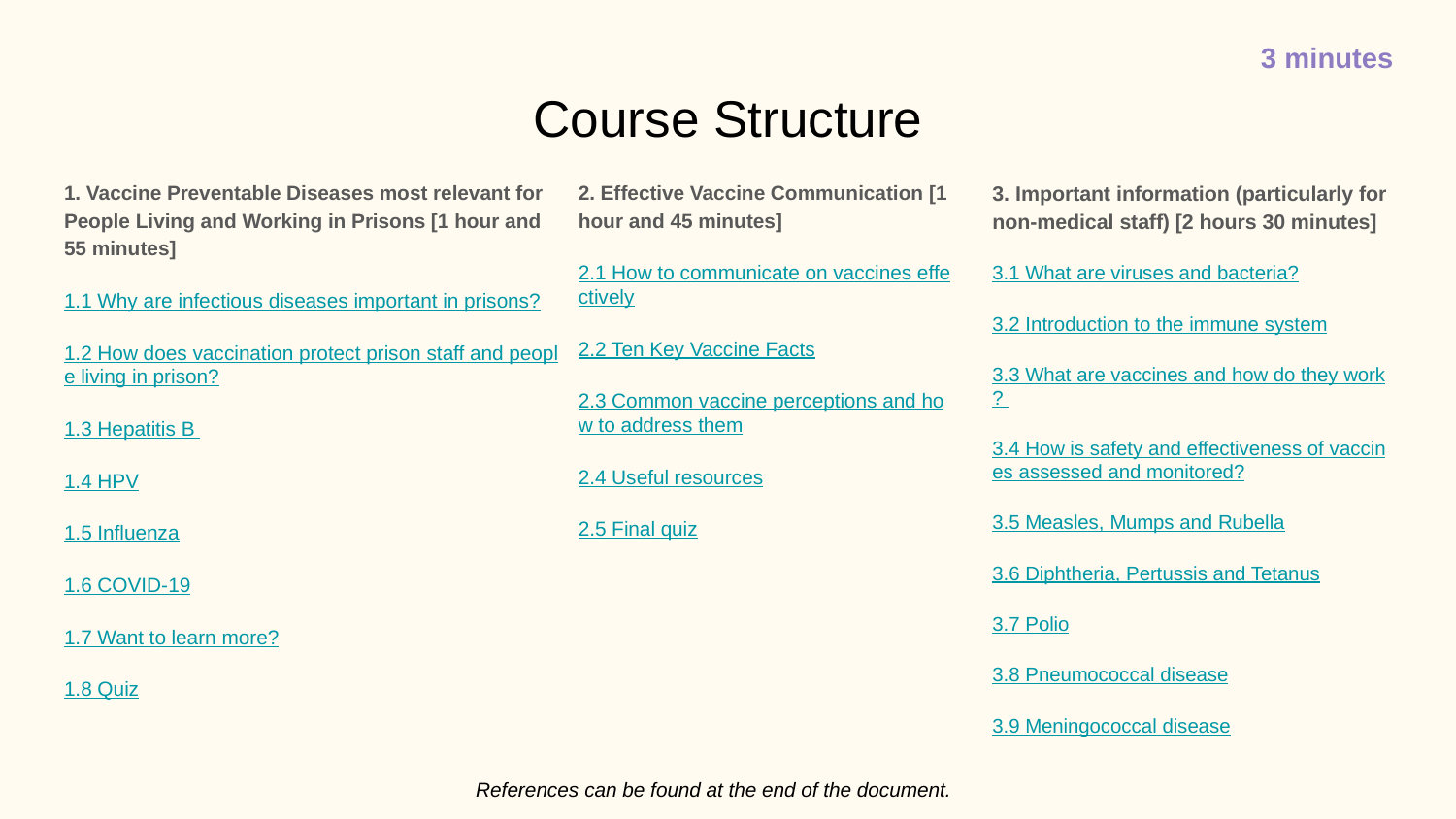

3 minutes
# Course Structure
1. Vaccine Preventable Diseases most relevant for  People Living and Working in Prisons [1 hour and 55 minutes]
1.1 Why are infectious diseases important in prisons?
1.2 How does vaccination protect prison staff and people living in prison?
1.3 Hepatitis B
1.4 HPV
1.5 Influenza
1.6 COVID-19
1.7 Want to learn more?
1.8 Quiz
2. Effective Vaccine Communication [1 hour and 45 minutes]
2.1 How to communicate on vaccines effectively
2.2 Ten Key Vaccine Facts
2.3 Common vaccine perceptions and how to address them
2.4 Useful resources
2.5 Final quiz
3. Important information (particularly for non-medical staff) [2 hours 30 minutes]
3.1 What are viruses and bacteria?
3.2 Introduction to the immune system
3.3 What are vaccines and how do they work?
3.4 How is safety and effectiveness of vaccines assessed and monitored?
3.5 Measles, Mumps and Rubella
3.6 Diphtheria, Pertussis and Tetanus
3.7 Polio
3.8 Pneumococcal disease
3.9 Meningococcal disease
References can be found at the end of the document.